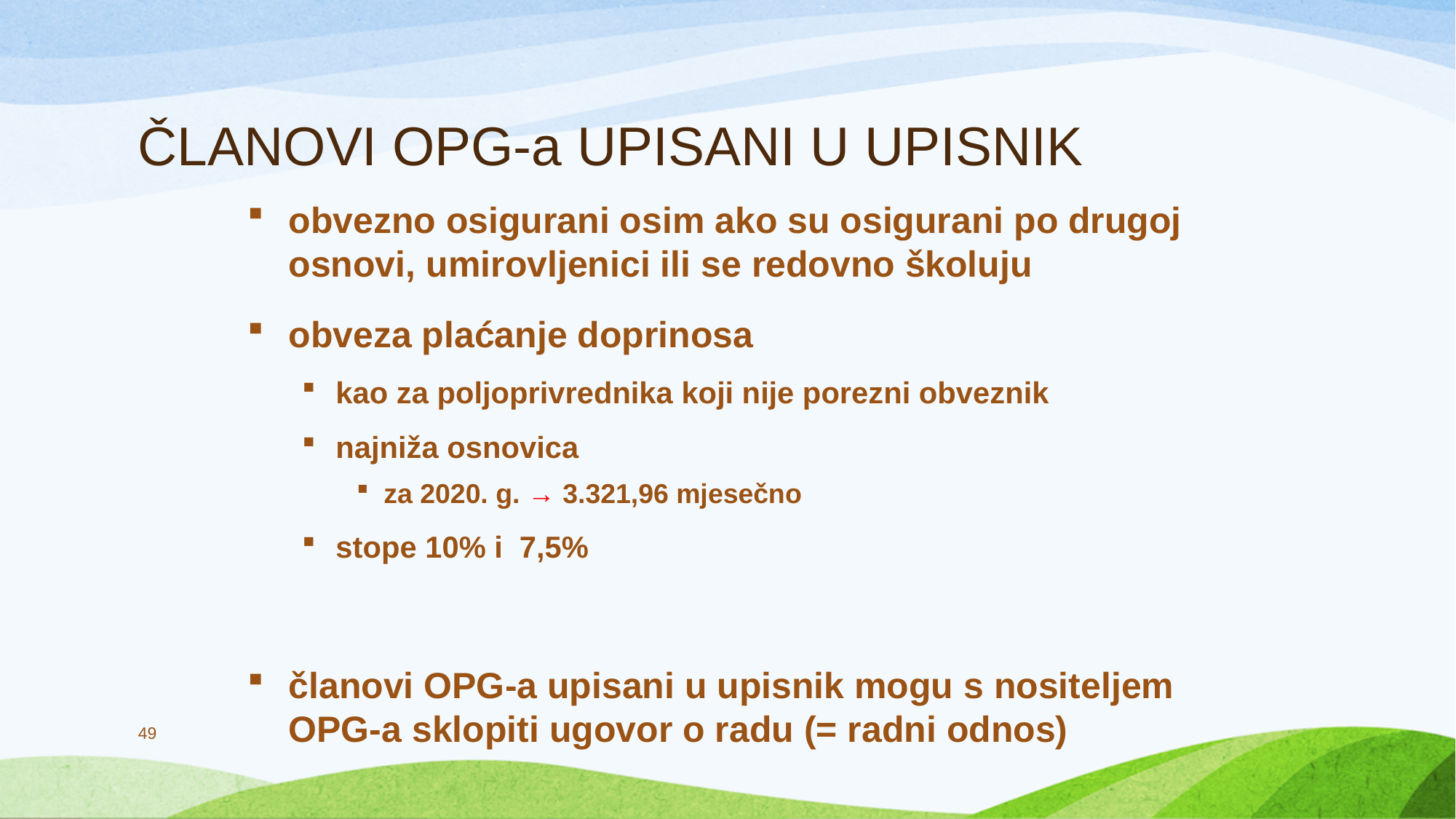

# ČLANOVI OPG-a UPISANI U UPISNIK
obvezno osigurani osim ako su osigurani po drugoj osnovi, umirovljenici ili se redovno školuju
obveza plaćanje doprinosa
kao za poljoprivrednika koji nije porezni obveznik
najniža osnovica
za 2020. g. → 3.321,96 mjesečno
stope 10% i  7,5%

članovi OPG-a upisani u upisnik mogu s nositeljem OPG-a sklopiti ugovor o radu (= radni odnos)
49